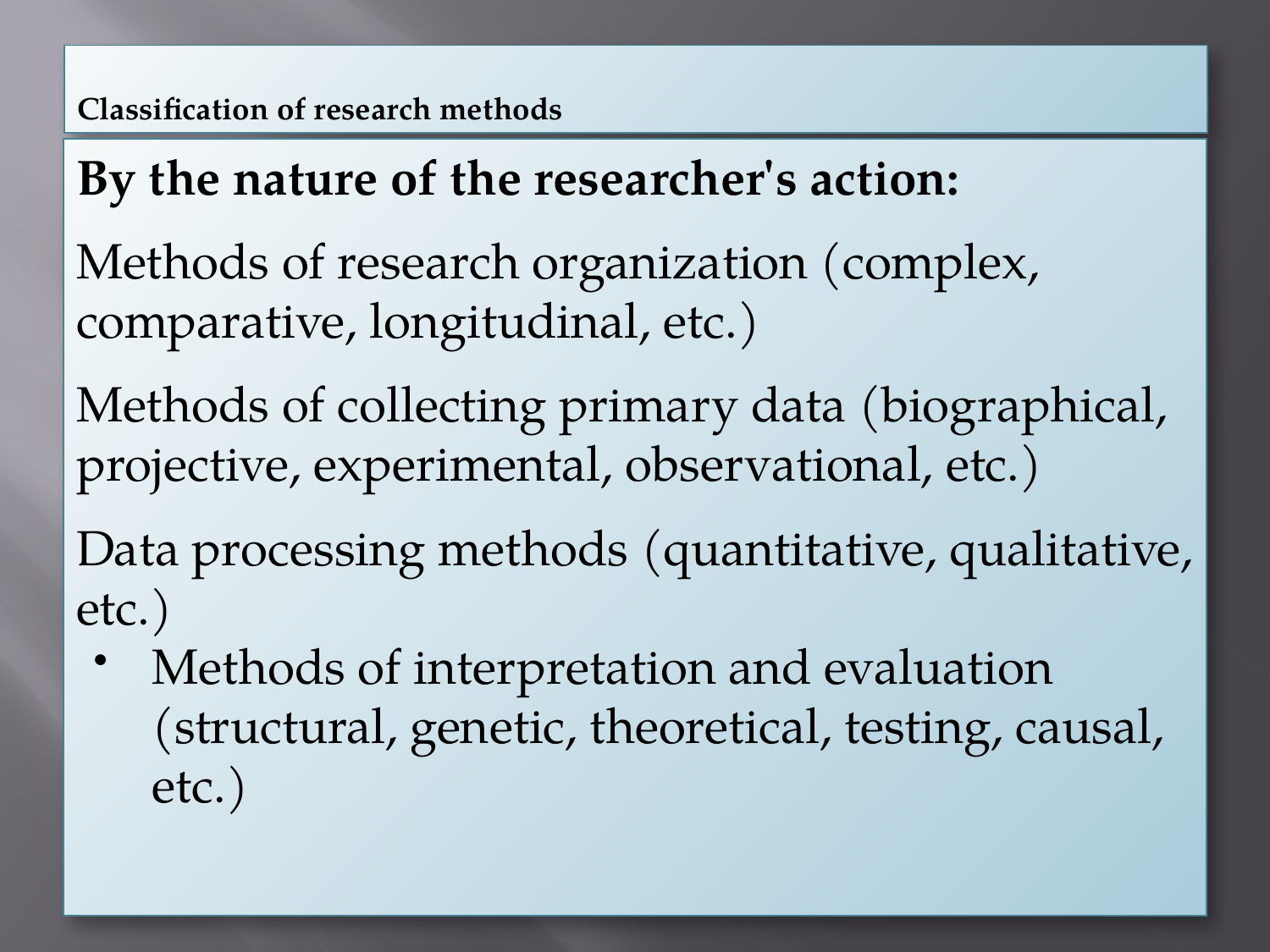

# Classification of research methods

By the nature of the researcher's action:
Methods of research organization (complex, comparative, longitudinal, etc.)
Methods of collecting primary data (biographical, projective, experimental, observational, etc.)
Data processing methods (quantitative, qualitative, etc.)
Methods of interpretation and evaluation (structural, genetic, theoretical, testing, causal, etc.)